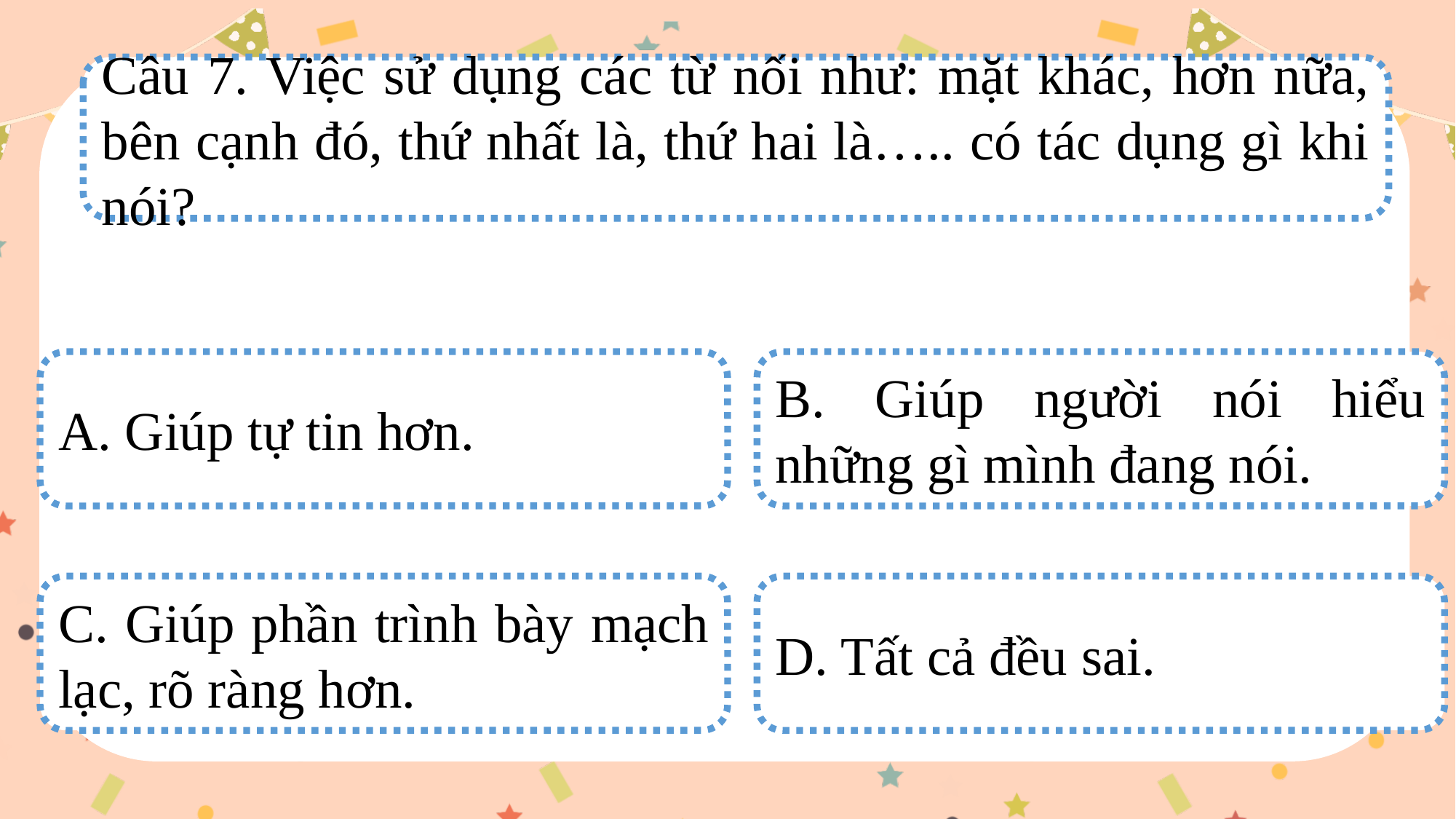

Câu 7. Việc sử dụng các từ nối như: mặt khác, hơn nữa, bên cạnh đó, thứ nhất là, thứ hai là….. có tác dụng gì khi nói?
A. Giúp tự tin hơn.
B. Giúp người nói hiểu những gì mình đang nói.
C. Giúp phần trình bày mạch lạc, rõ ràng hơn.
D. Tất cả đều sai.